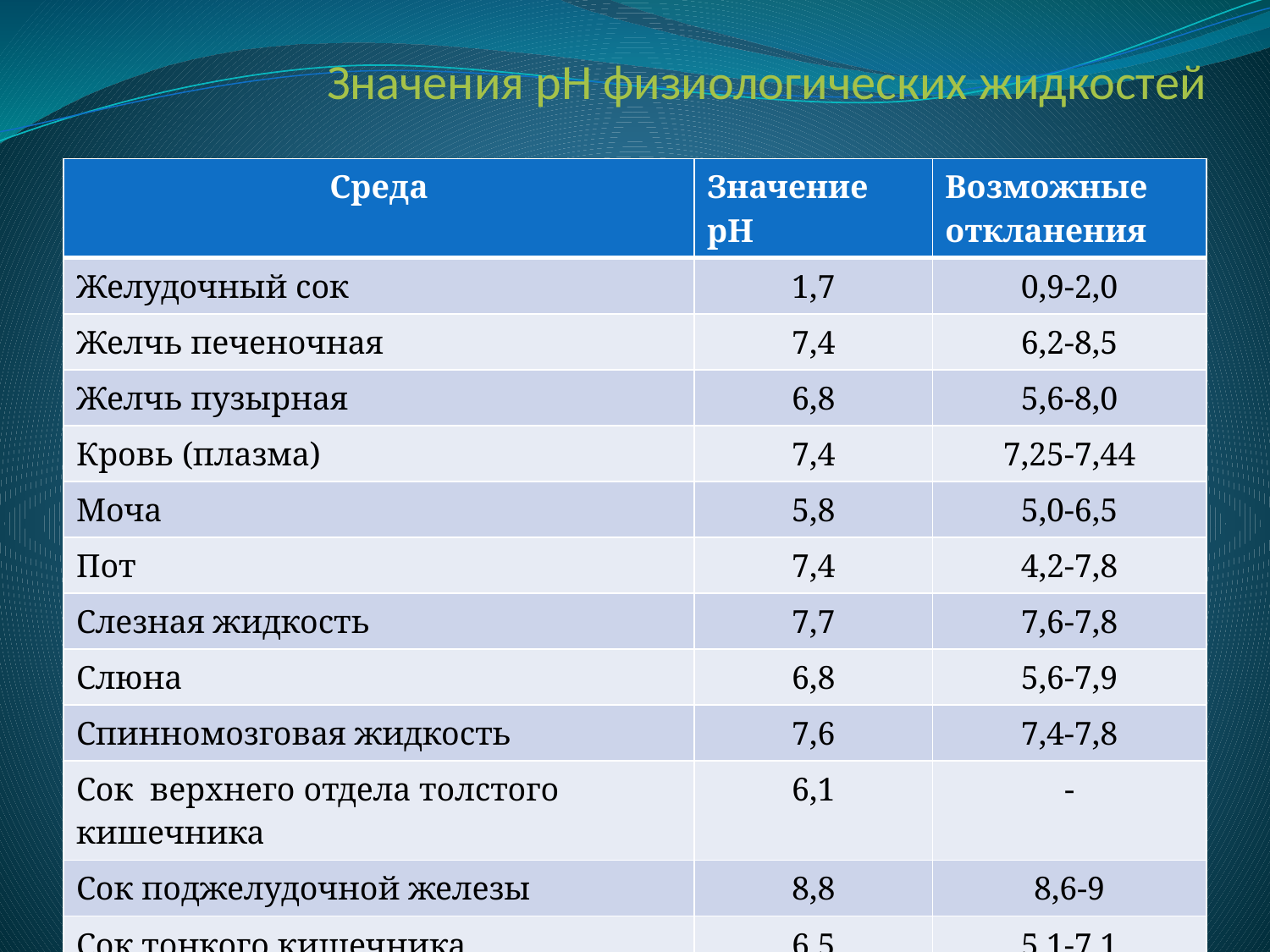

# Значения рН физиологических жидкостей
| Среда | Значение рН | Возможные откланения |
| --- | --- | --- |
| Желудочный сок | 1,7 | 0,9-2,0 |
| Желчь печеночная | 7,4 | 6,2-8,5 |
| Желчь пузырная | 6,8 | 5,6-8,0 |
| Кровь (плазма) | 7,4 | 7,25-7,44 |
| Моча | 5,8 | 5,0-6,5 |
| Пот | 7,4 | 4,2-7,8 |
| Слезная жидкость | 7,7 | 7,6-7,8 |
| Слюна | 6,8 | 5,6-7,9 |
| Спинномозговая жидкость | 7,6 | 7,4-7,8 |
| Сок верхнего отдела толстого кишечника | 6,1 | - |
| Сок поджелудочной железы | 8,8 | 8,6-9 |
| Сок тонкого кишечника | 6,5 | 5,1-7,1 |